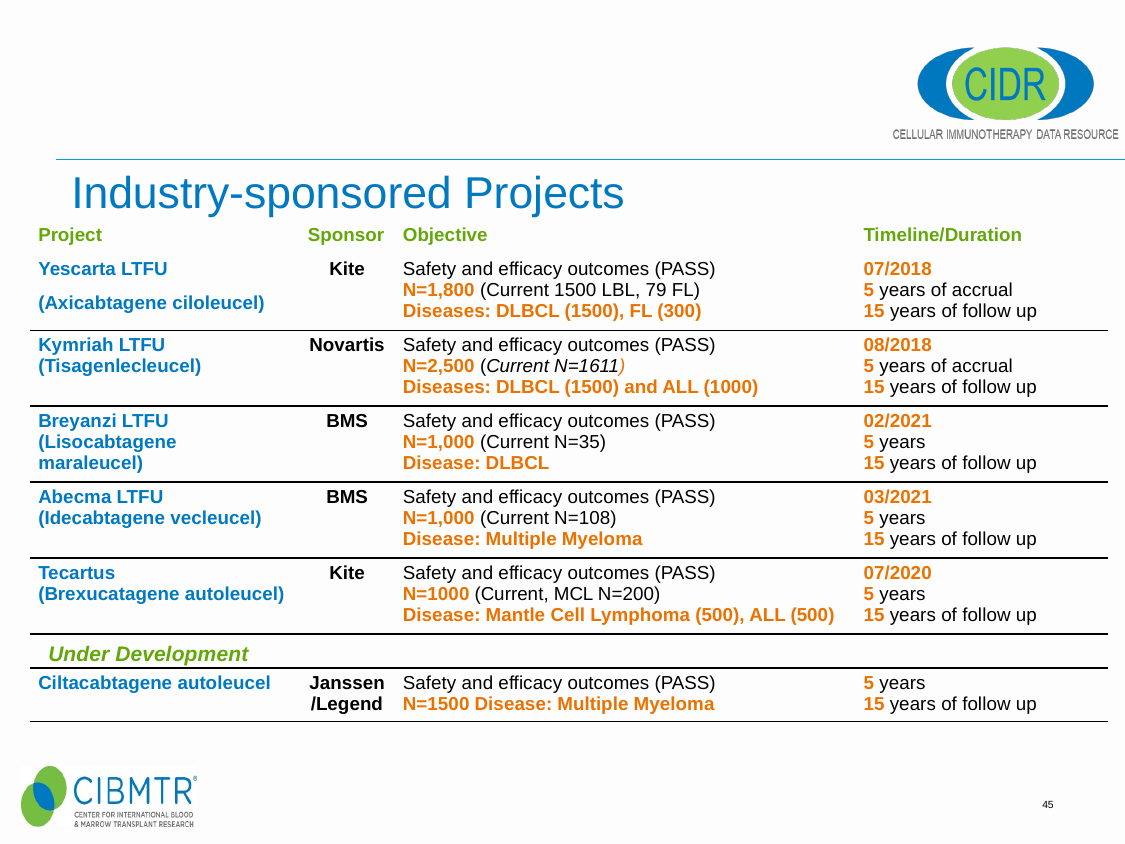

# Industry-sponsored Projects
| Project | Sponsor | Objective | Timeline/Duration |
| --- | --- | --- | --- |
| Yescarta LTFU (Axicabtagene ciloleucel) | Kite | Safety and efficacy outcomes (PASS) N=1,800 (Current 1500 LBL, 79 FL) Diseases: DLBCL (1500), FL (300) | 07/2018 5 years of accrual 15 years of follow up |
| Kymriah LTFU (Tisagenlecleucel) | Novartis | Safety and efficacy outcomes (PASS) N=2,500 (Current N=1611) Diseases: DLBCL (1500) and ALL (1000) | 08/2018 5 years of accrual 15 years of follow up |
| Breyanzi LTFU (Lisocabtagene maraleucel) | BMS | Safety and efficacy outcomes (PASS) N=1,000 (Current N=35) Disease: DLBCL | 02/2021 5 years 15 years of follow up |
| Abecma LTFU (Idecabtagene vecleucel) | BMS | Safety and efficacy outcomes (PASS) N=1,000 (Current N=108) Disease: Multiple Myeloma | 03/2021 5 years 15 years of follow up |
| Tecartus (Brexucatagene autoleucel) | Kite | Safety and efficacy outcomes (PASS) N=1000 (Current, MCL N=200) Disease: Mantle Cell Lymphoma (500), ALL (500) | 07/2020 5 years 15 years of follow up |
|  |  |  |  |
| Ciltacabtagene autoleucel | Janssen/Legend | Safety and efficacy outcomes (PASS) N=1500 Disease: Multiple Myeloma | 5 years 15 years of follow up |
Under Development
45